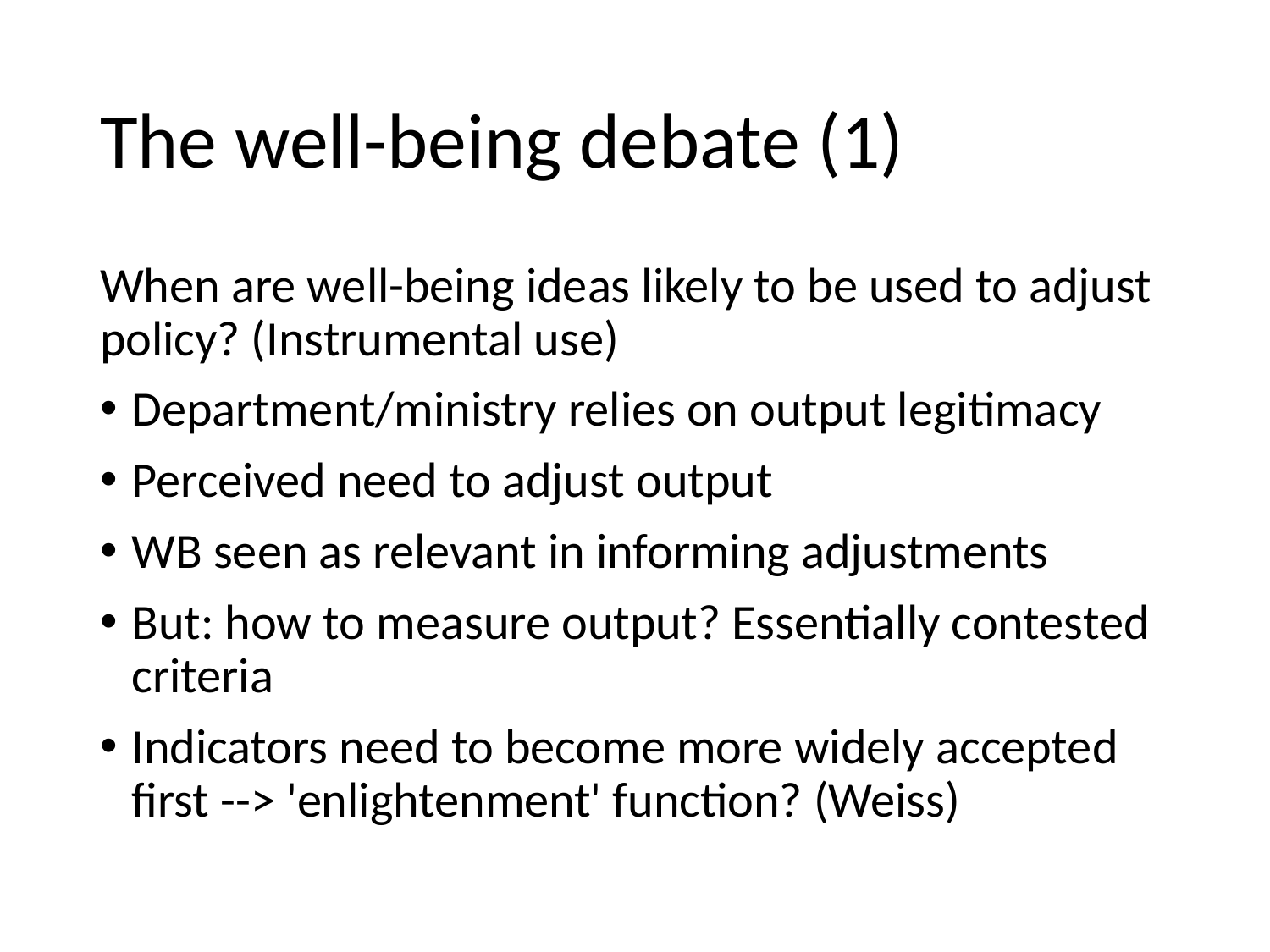

# The well-being debate (1)
When are well-being ideas likely to be used to adjust policy? (Instrumental use)
Department/ministry relies on output legitimacy
Perceived need to adjust output
WB seen as relevant in informing adjustments
But: how to measure output? Essentially contested criteria
Indicators need to become more widely accepted first --> 'enlightenment' function? (Weiss)